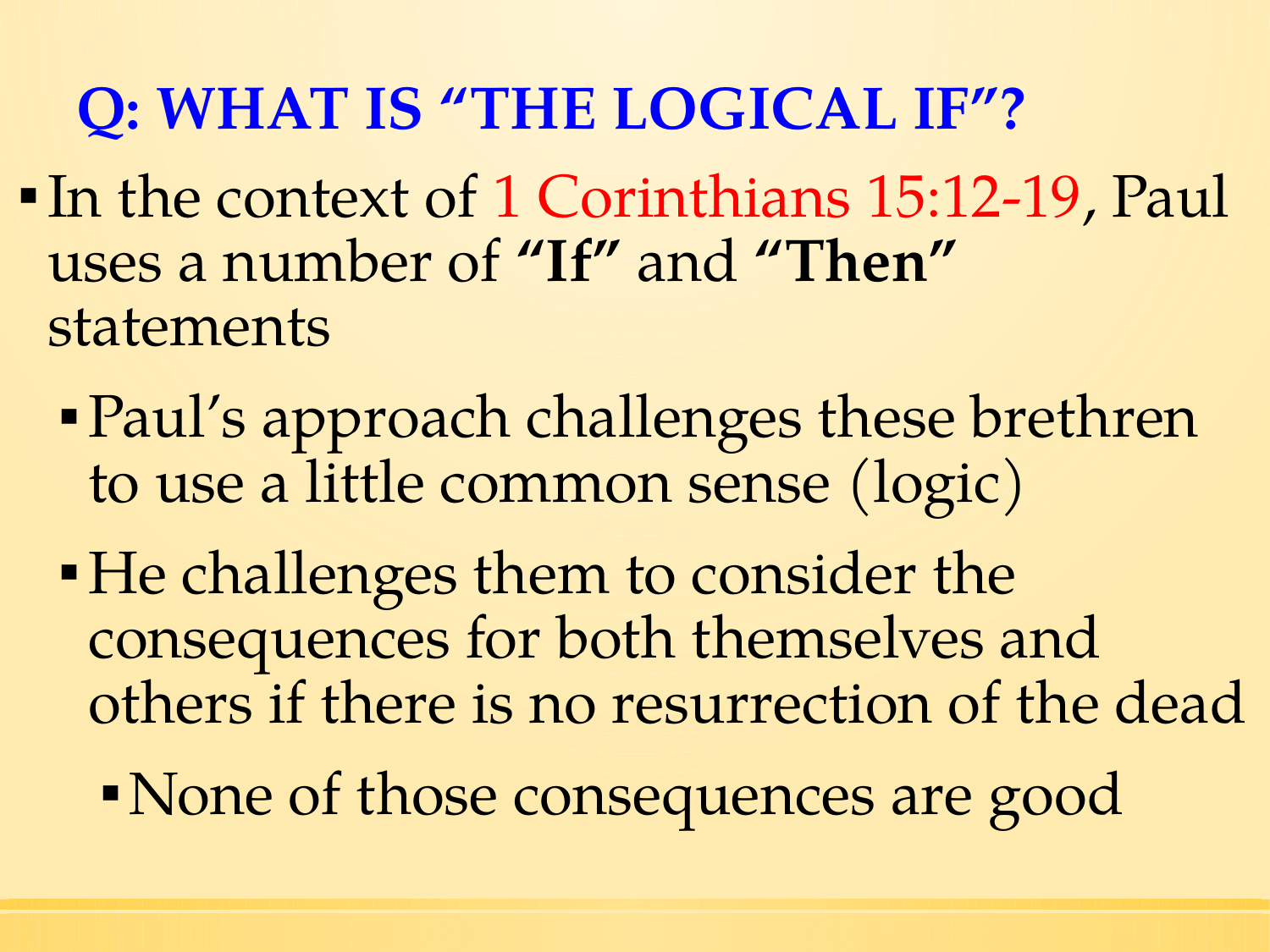

# Q: WHAT IS “THE LOGICAL IF”?
In the context of 1 Corinthians 15:12-19, Paul uses a number of “If” and “Then” statements
Paul’s approach challenges these brethren to use a little common sense (logic)
He challenges them to consider the consequences for both themselves and others if there is no resurrection of the dead
None of those consequences are good